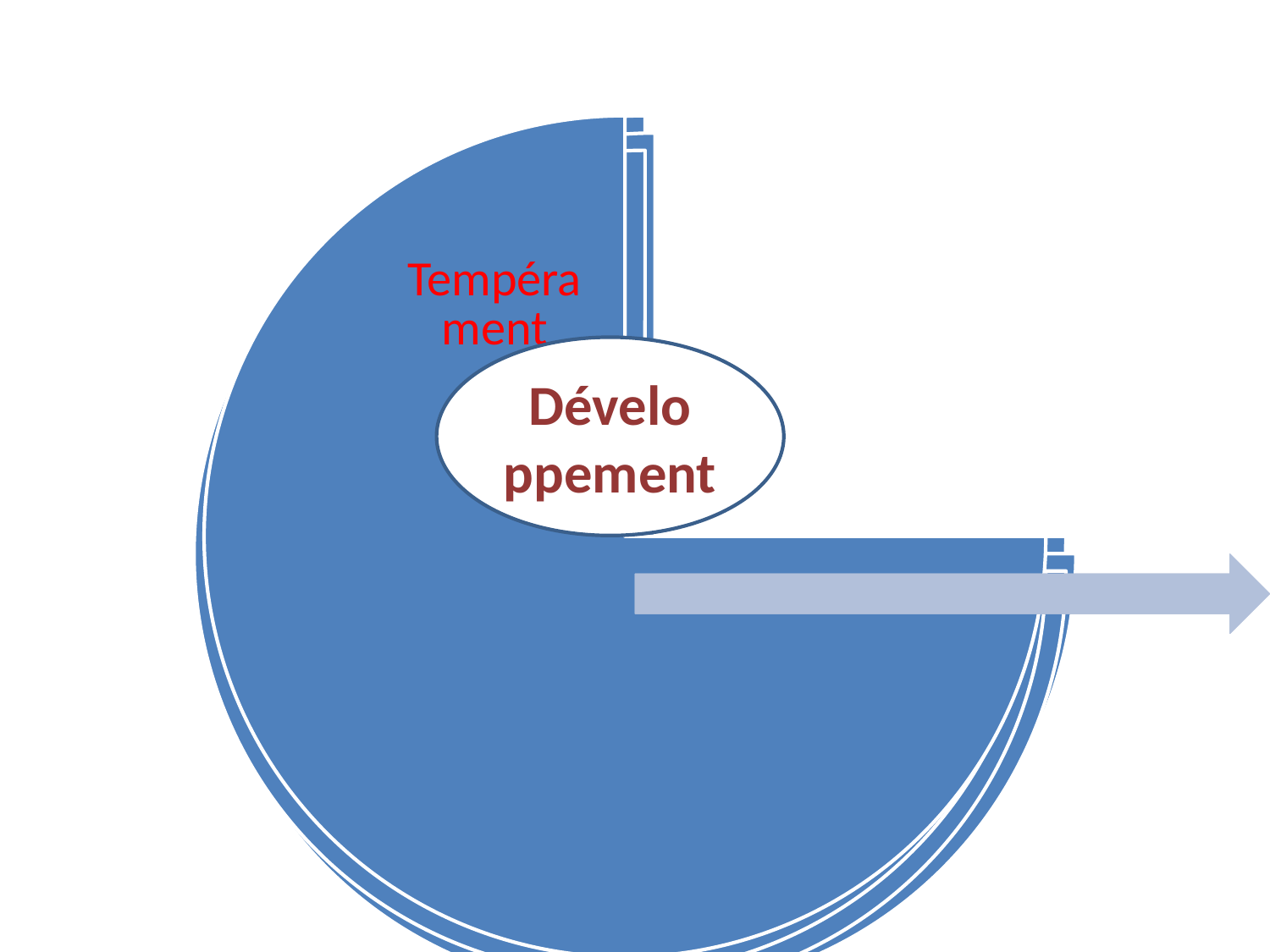

Apprentissage
Facteurs psychodynamiques
Facteurs de risques
vulnérabilité
Relation précoce enfant parents
Tempérament
Environne
ment
#
Dévelo
ppement